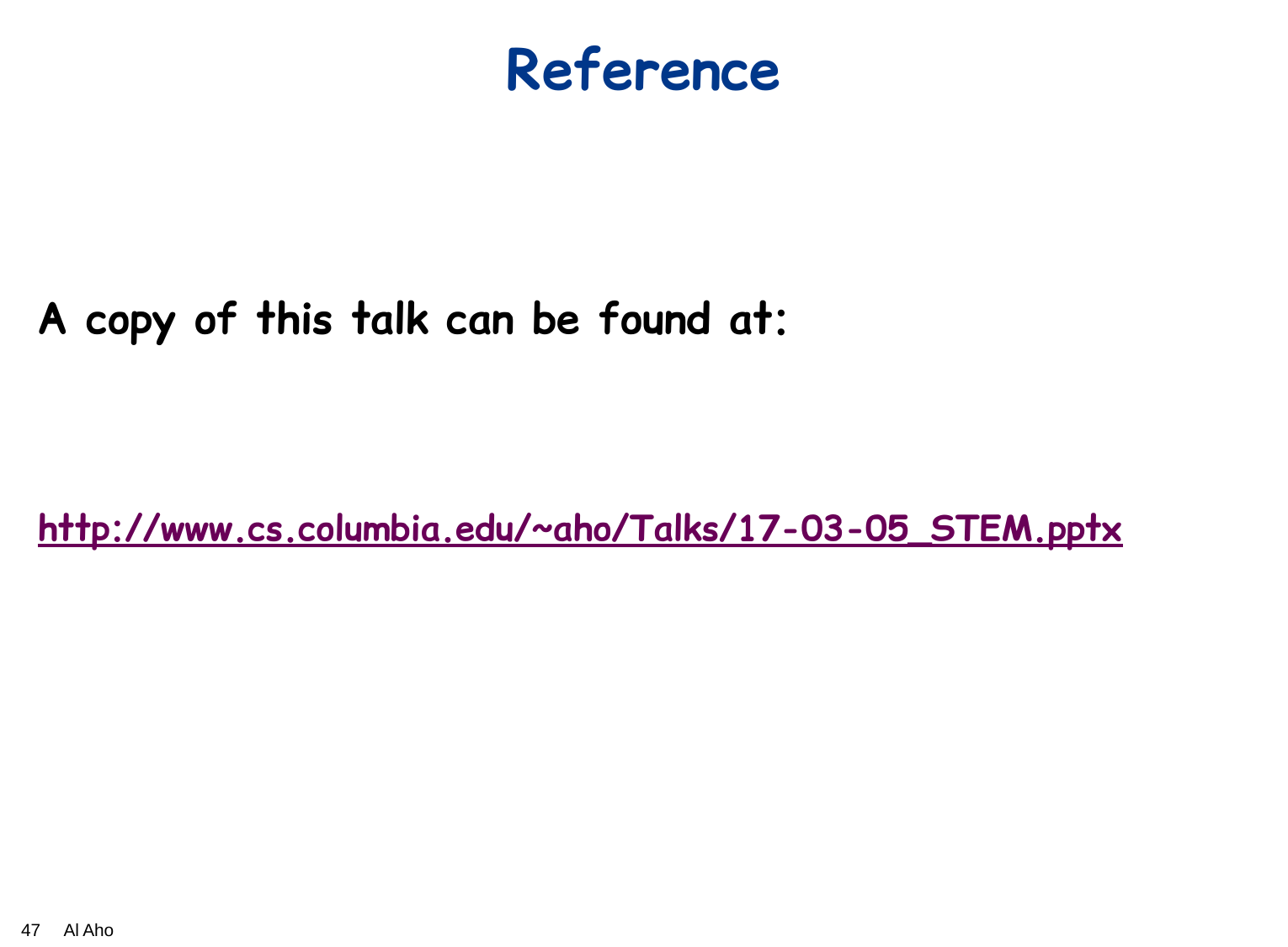

# Reference

A copy of this talk can be found at:

http://www.cs.columbia.edu/~aho/Talks/17-03-05_STEM.pptx